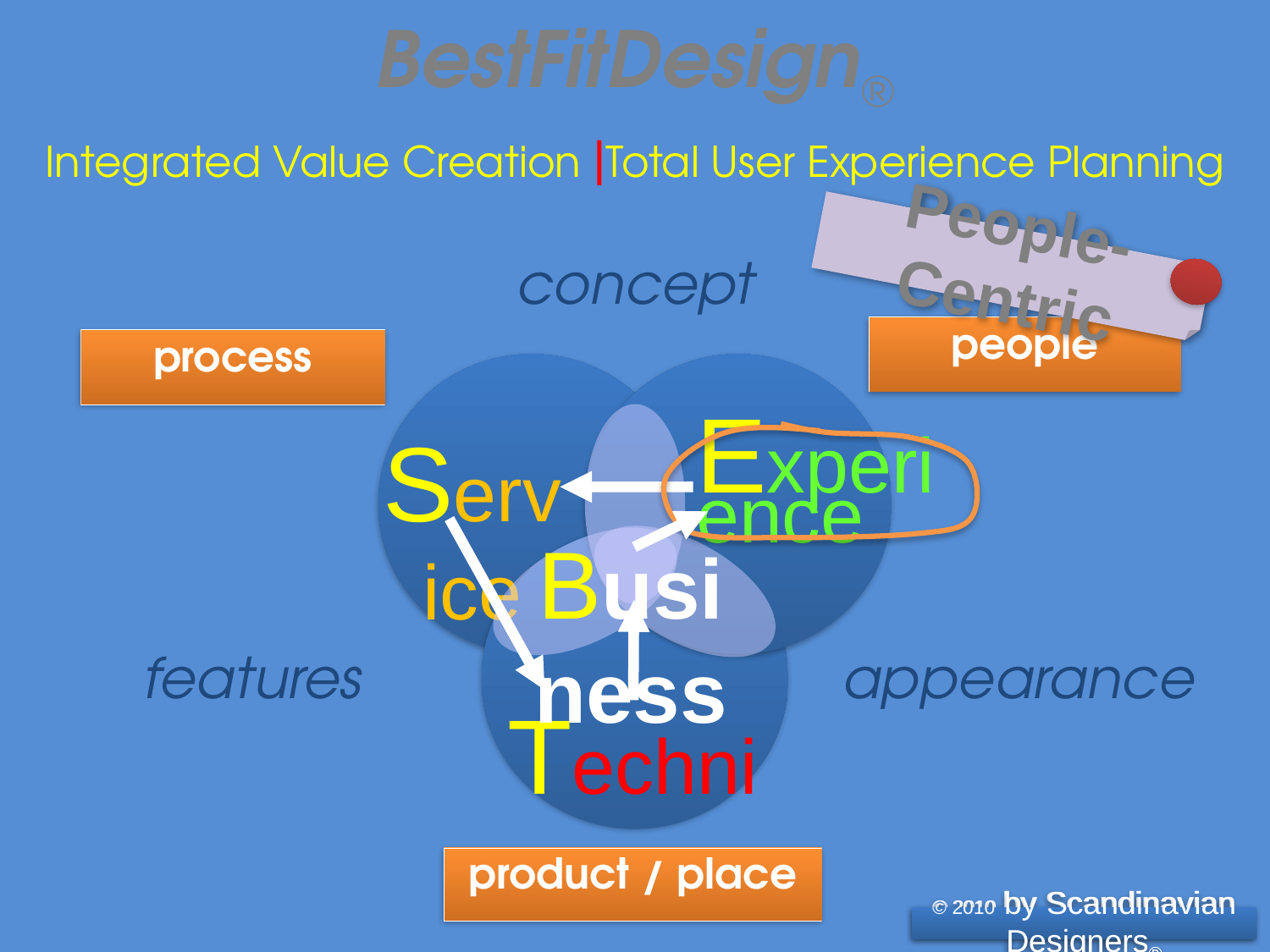

# BestFitDesign®
Integrated Value Creation |Total User Experience Planning
People-Centric

concept
people
process

Service

Experience

Business

features
appearance
Technique
product / place